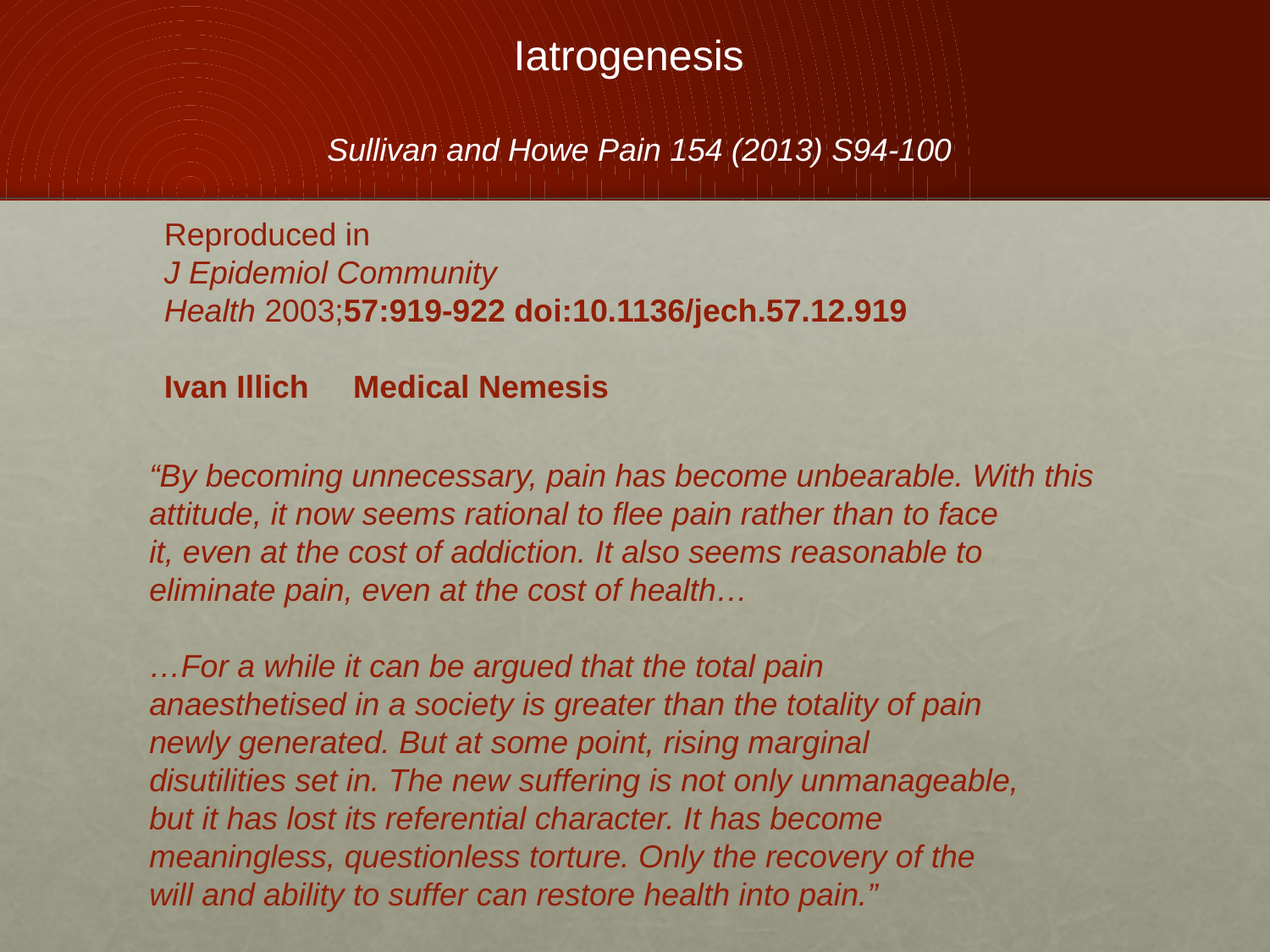

# Iatrogenesis Sullivan and Howe Pain 154 (2013) S94-100
Reproduced in
J Epidemiol Community Health 2003;57:919-922 doi:10.1136/jech.57.12.919

Ivan Illich     Medical Nemesis
“By becoming unnecessary, pain has become unbearable. With this
attitude, it now seems rational to flee pain rather than to face
it, even at the cost of addiction. It also seems reasonable to
eliminate pain, even at the cost of health…

…For a while it can be argued that the total pain
anaesthetised in a society is greater than the totality of pain
newly generated. But at some point, rising marginal
disutilities set in. The new suffering is not only unmanageable,
but it has lost its referential character. It has become
meaningless, questionless torture. Only the recovery of the
will and ability to suffer can restore health into pain.”